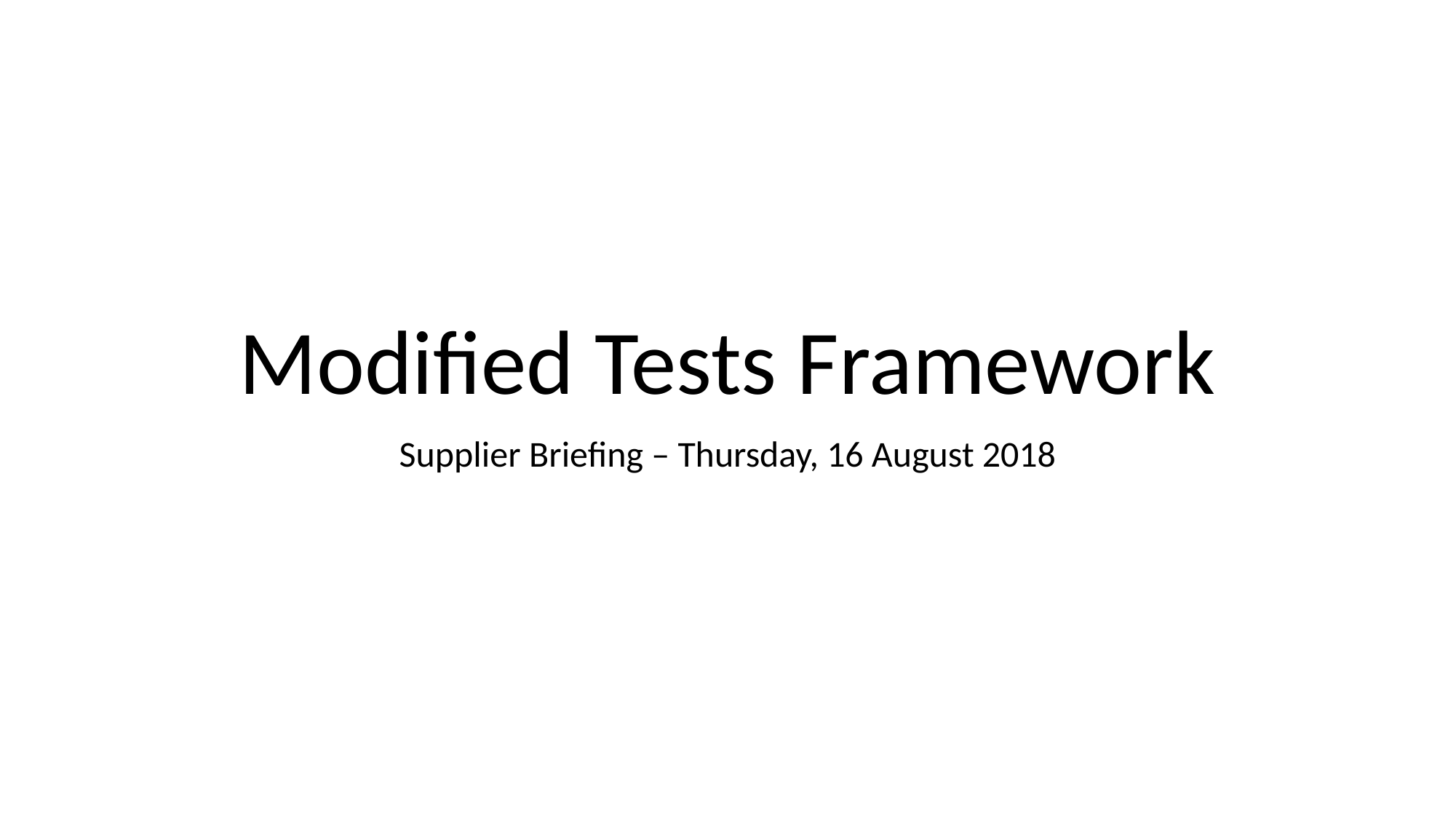

# Modified Tests Framework
Supplier Briefing – Thursday, 16 August 2018